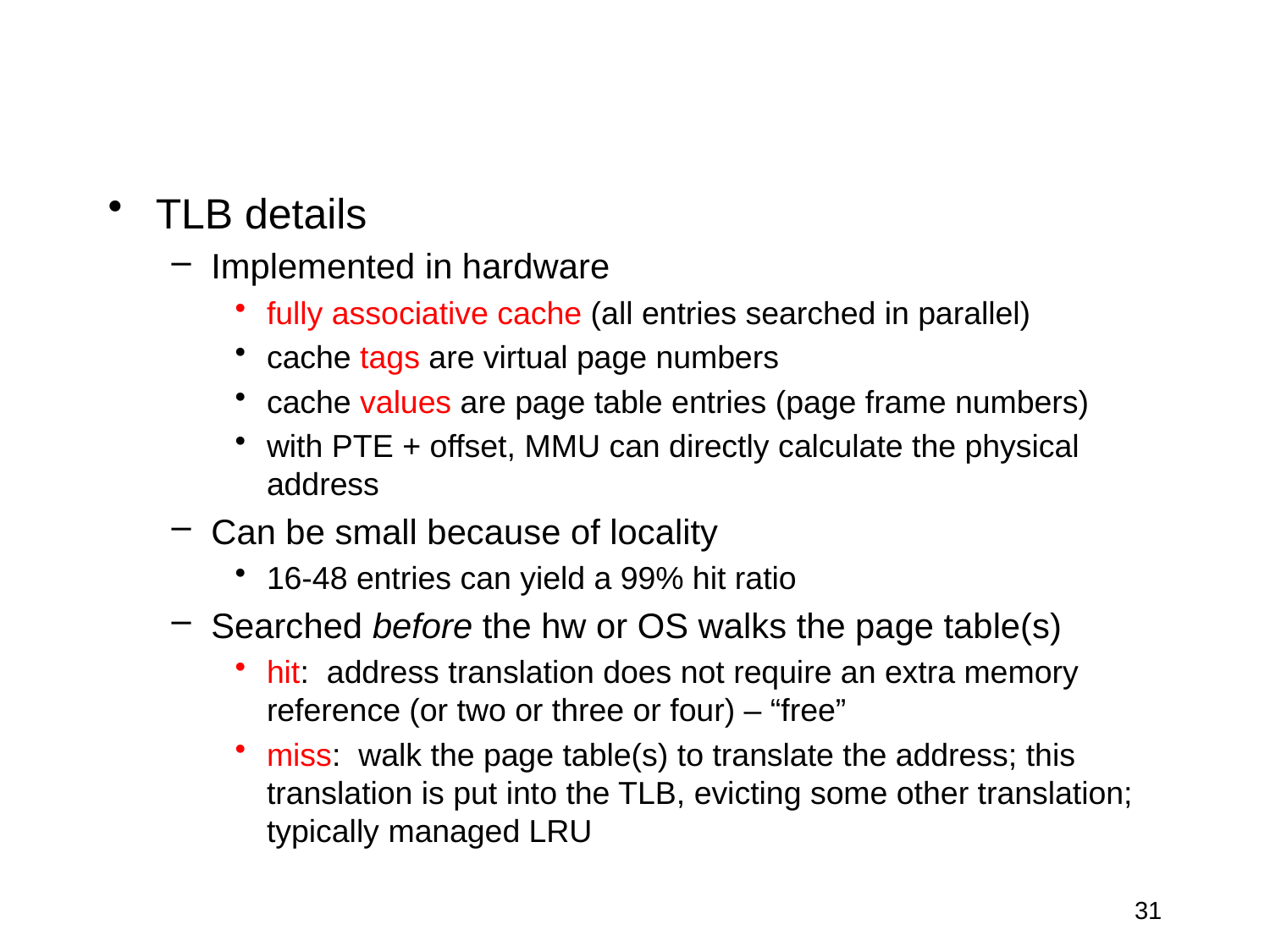

TLB details
Implemented in hardware
fully associative cache (all entries searched in parallel)
cache tags are virtual page numbers
cache values are page table entries (page frame numbers)
with PTE + offset, MMU can directly calculate the physical address
Can be small because of locality
16-48 entries can yield a 99% hit ratio
Searched before the hw or OS walks the page table(s)
hit:  address translation does not require an extra memory reference (or two or three or four) – “free”
miss:  walk the page table(s) to translate the address; this translation is put into the TLB, evicting some other translation; typically managed LRU

31